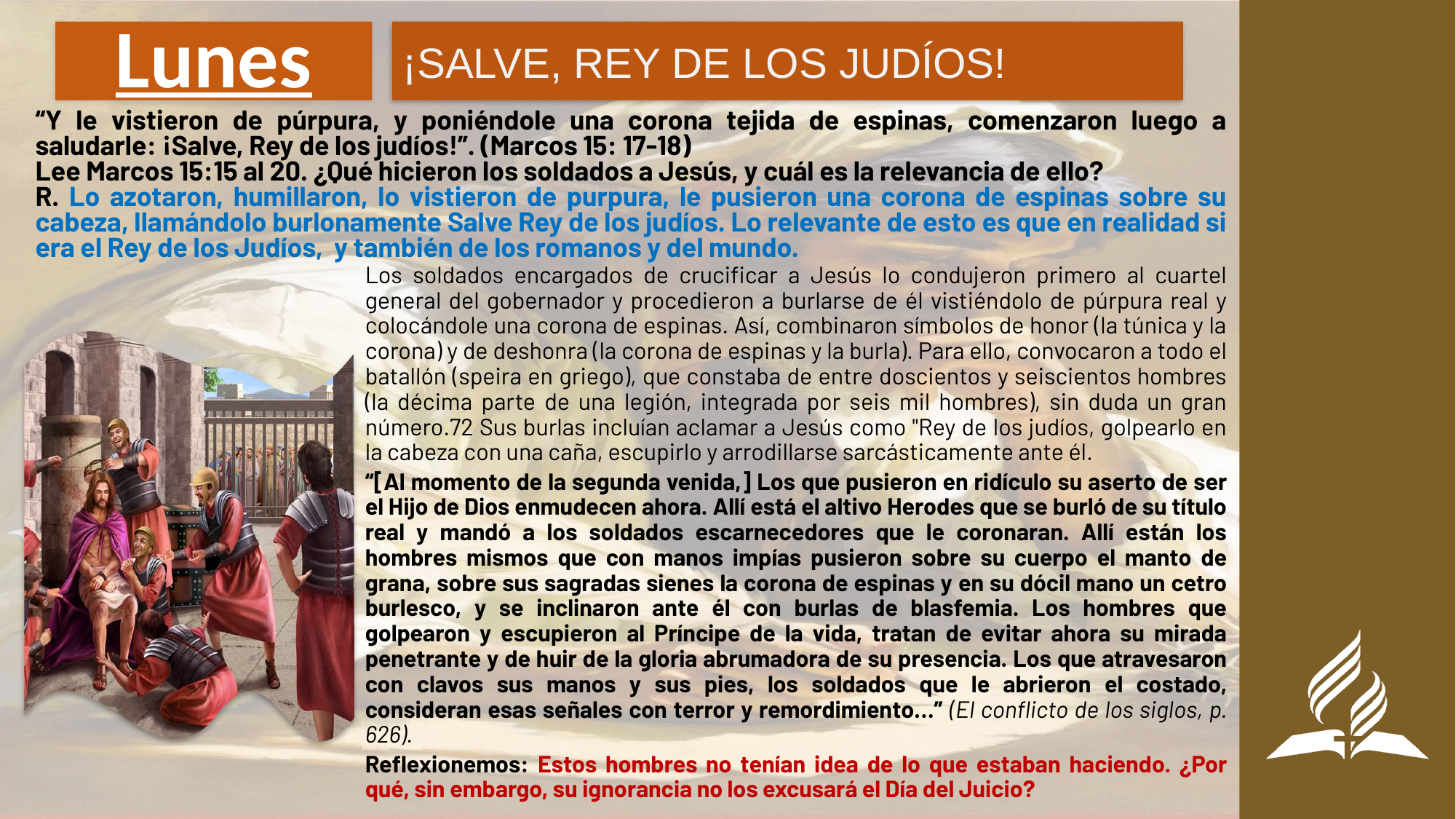

# Lunes
¡SALVE, REY DE LOS JUDÍOS!
“Y le vistieron de púrpura, y poniéndole una corona tejida de espinas, comenzaron luego a saludarle: ¡Salve, Rey de los judíos!”. (Marcos 15: 17-18)
Lee Marcos 15:15 al 20. ¿Qué hicieron los soldados a Jesús, y cuál es la relevancia de ello?
R. Lo azotaron, humillaron, lo vistieron de purpura, le pusieron una corona de espinas sobre su cabeza, llamándolo burlonamente Salve Rey de los judíos. Lo relevante de esto es que en realidad si era el Rey de los Judíos,  y también de los romanos y del mundo.

Los soldados encargados de crucificar a Jesús lo condujeron primero al cuartel general del gobernador y procedieron a burlarse de él vistiéndolo de púrpura real y colocándole una corona de espinas. Así, combinaron símbolos de honor (la túnica y la corona) y de deshonra (la corona de espinas y la burla). Para ello, convocaron a todo el batallón (speira en griego), que constaba de entre doscientos y seiscientos hombres (la décima parte de una legión, integrada por seis mil hombres), sin duda un gran número.72 Sus burlas incluían aclamar a Jesús como "Rey de los judíos, golpearlo en la cabeza con una caña, escupirlo y arrodillarse sarcásticamente ante él.
“[Al momento de la segunda venida,] Los que pusieron en ridículo su aserto de ser el Hijo de Dios enmudecen ahora. Allí está el altivo Herodes que se burló de su título real y mandó a los soldados escarnecedores que le coronaran. Allí están los hombres mismos que con manos impías pusieron sobre su cuerpo el manto de grana, sobre sus sagradas sienes la corona de espinas y en su dócil mano un cetro burlesco, y se inclinaron ante él con burlas de blasfemia. Los hombres que golpearon y escupieron al Príncipe de la vida, tratan de evitar ahora su mirada penetrante y de huir de la gloria abrumadora de su presencia. Los que atravesaron con clavos sus manos y sus pies, los soldados que le abrieron el costado, consideran esas señales con terror y remordimiento…” (El conflicto de los siglos, p. 626).
Reflexionemos: Estos hombres no tenían idea de lo que estaban haciendo. ¿Por qué, sin embargo, su ignorancia no los excusará el Día del Juicio?